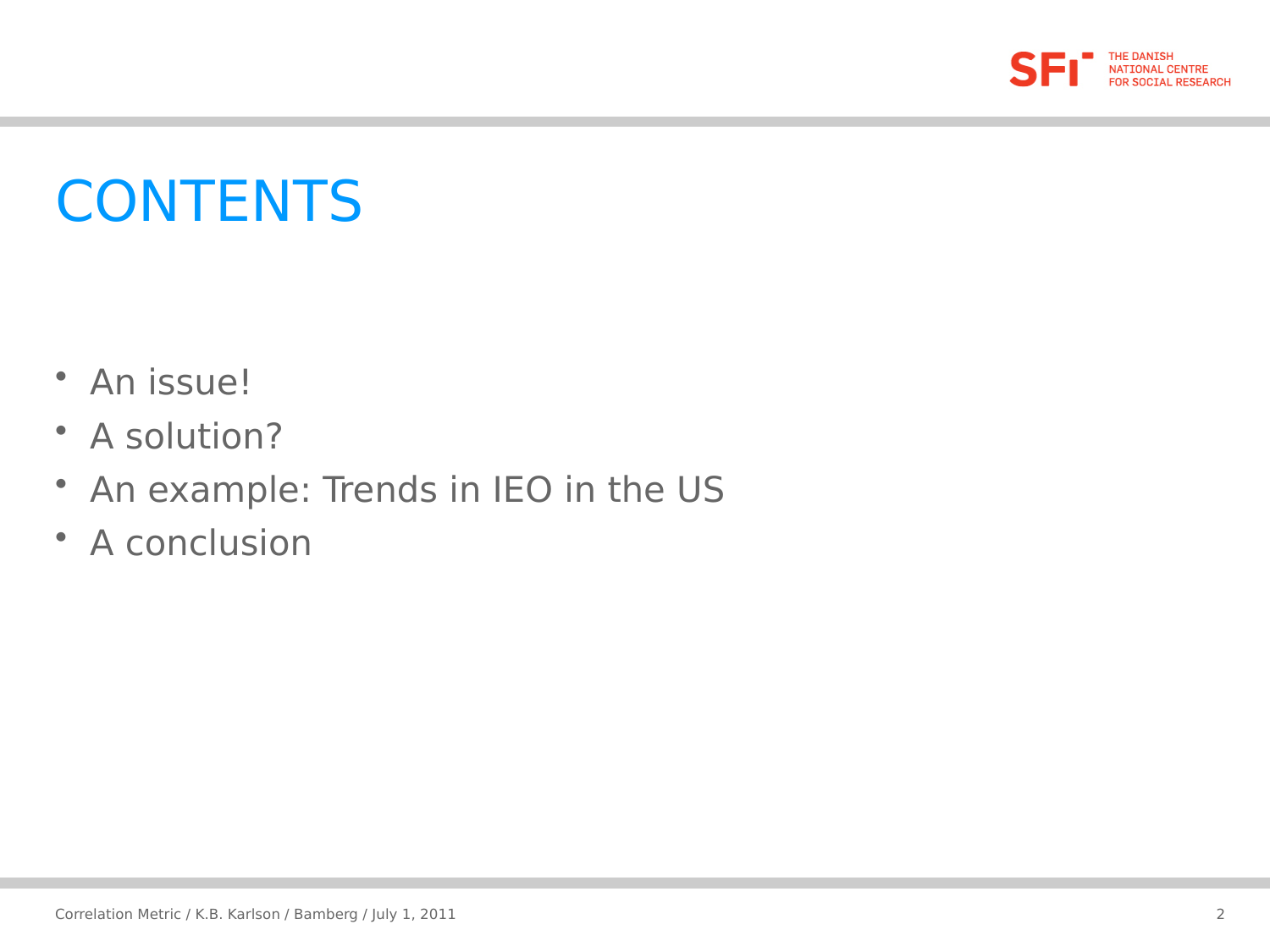

# CONTENTS
  An issue!
  A solution?
  An example: Trends in IEO in the US
  A conclusion
Correlation Metric / K.B. Karlson / Bamberg / July 1, 2011
30-06-2011
2